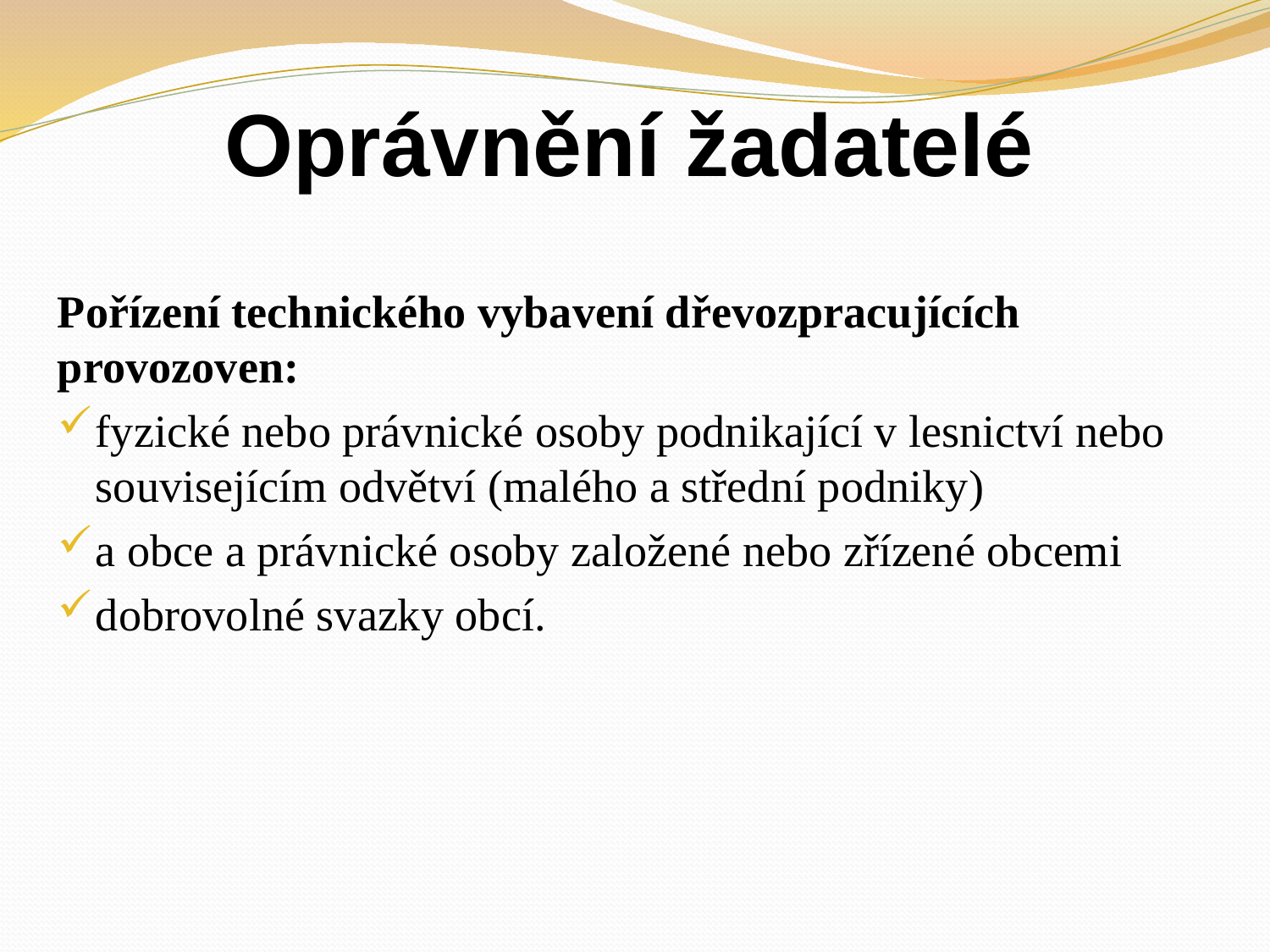

# Oprávnění žadatelé
Pořízení technického vybavení dřevozpracujících provozoven:
fyzické nebo právnické osoby podnikající v lesnictví nebo souvisejícím odvětví (malého a střední podniky)
a obce a právnické osoby založené nebo zřízené obcemi
dobrovolné svazky obcí.